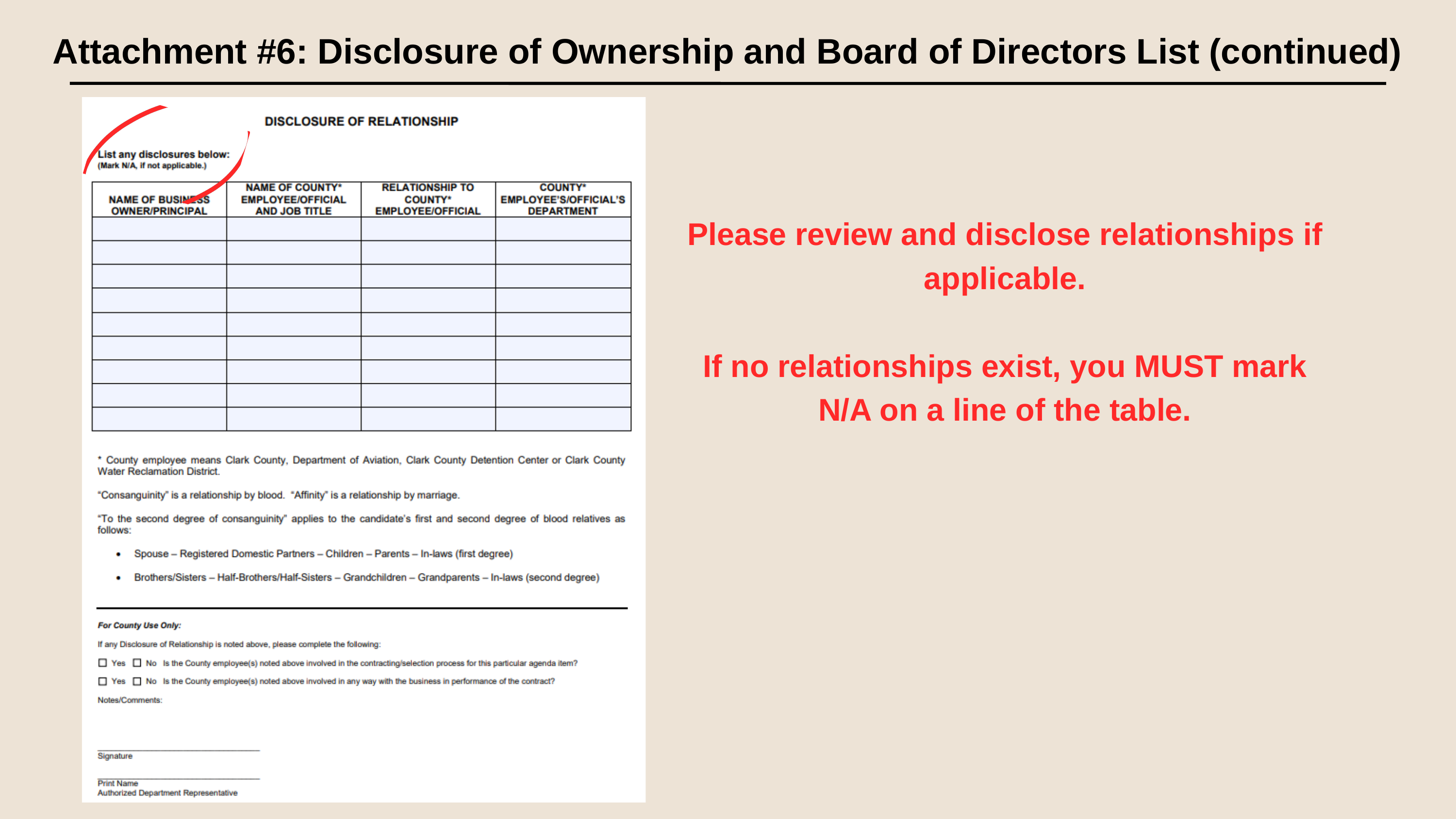

Attachment #6: Disclosure of Ownership and Board of Directors List (continued)

Please review and disclose relationships if applicable.

If no relationships exist, you MUST mark N/A on a line of the table.